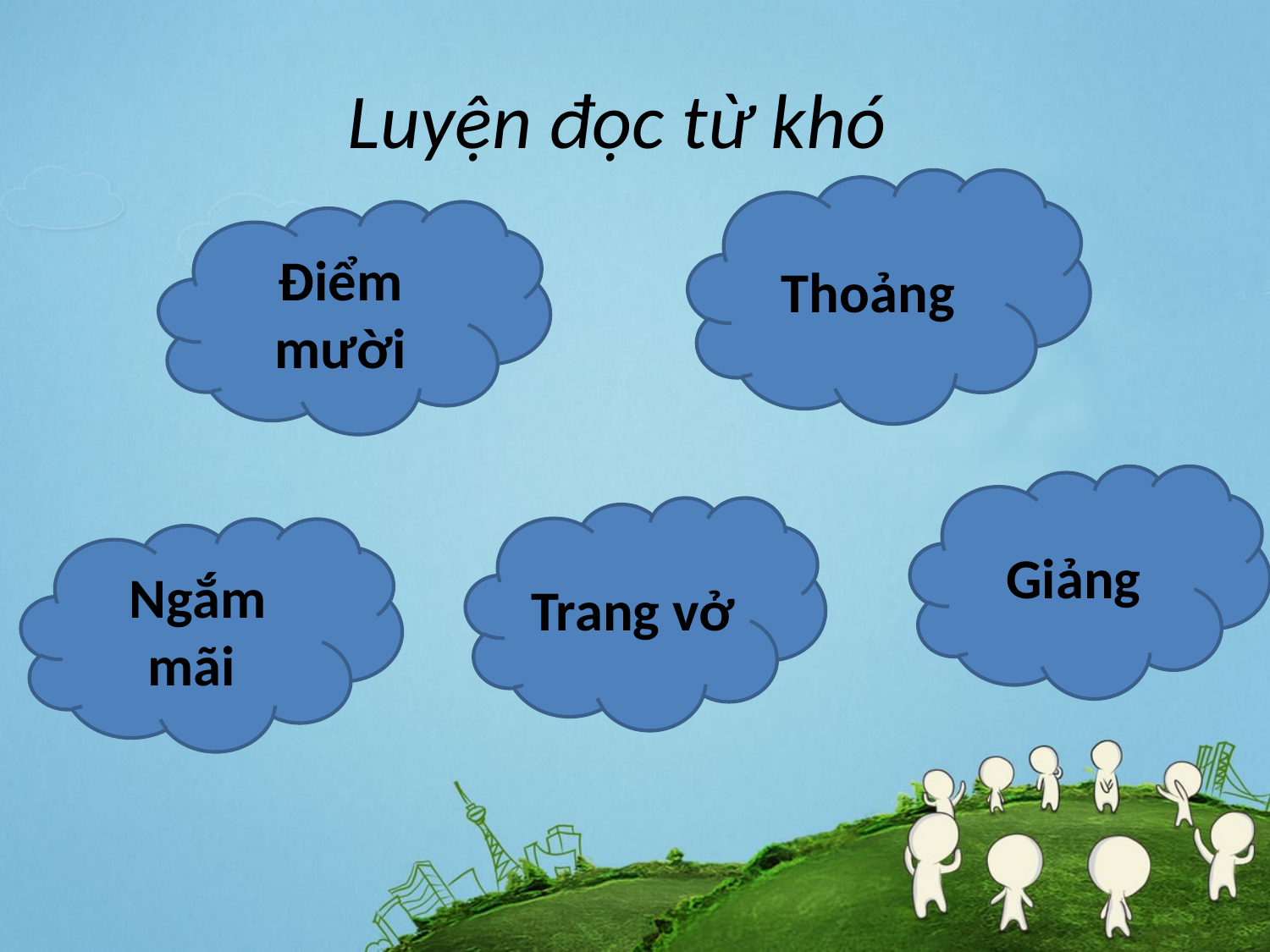

# Luyện đọc từ khó
Thoảng
Điểm mười
Giảng
Trang vở
Ngắm mãi